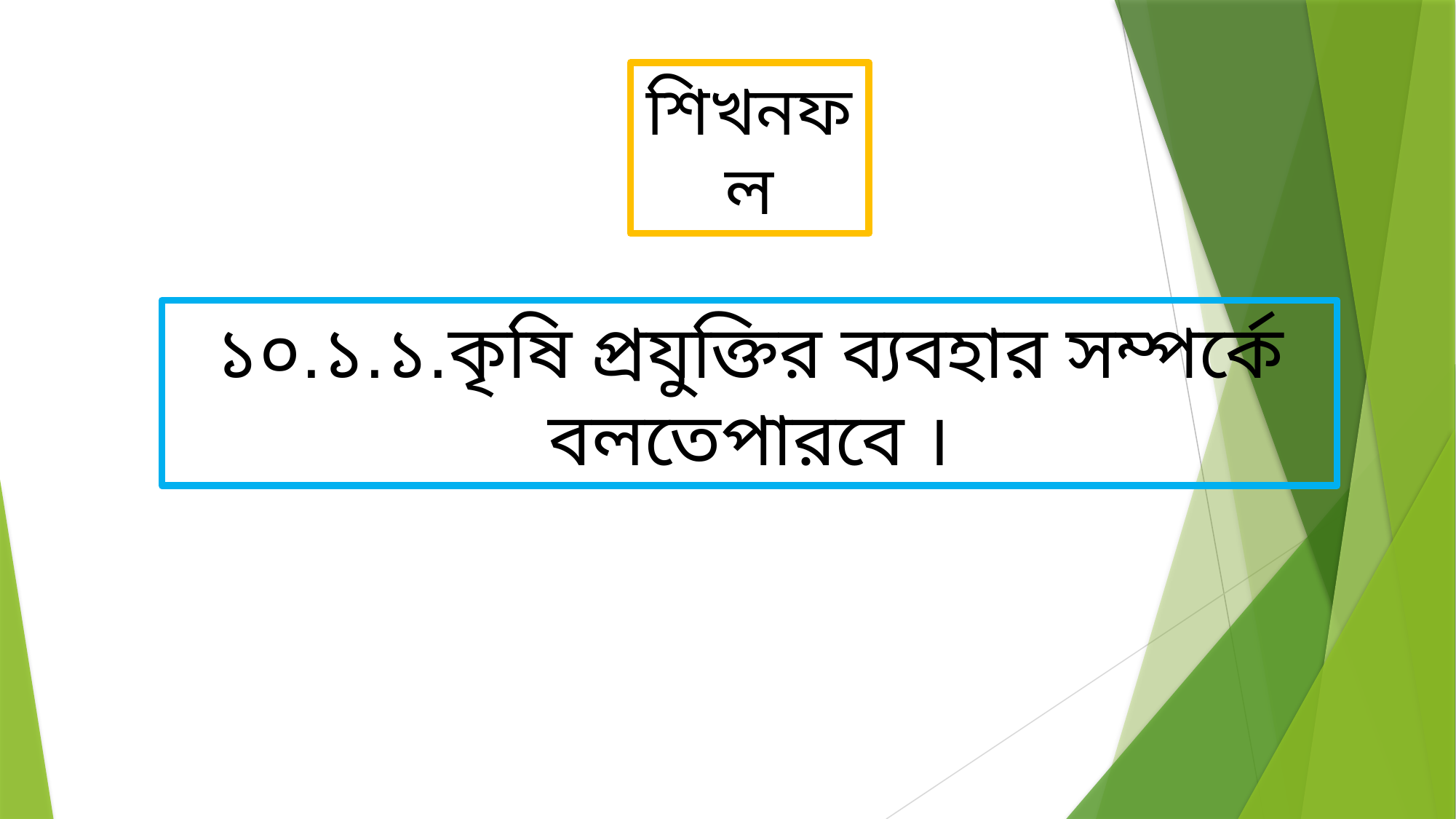

শিখনফল
১০.১.১.কৃষি প্রযুক্তির ব্যবহার সম্পর্কে বলতেপারবে ।